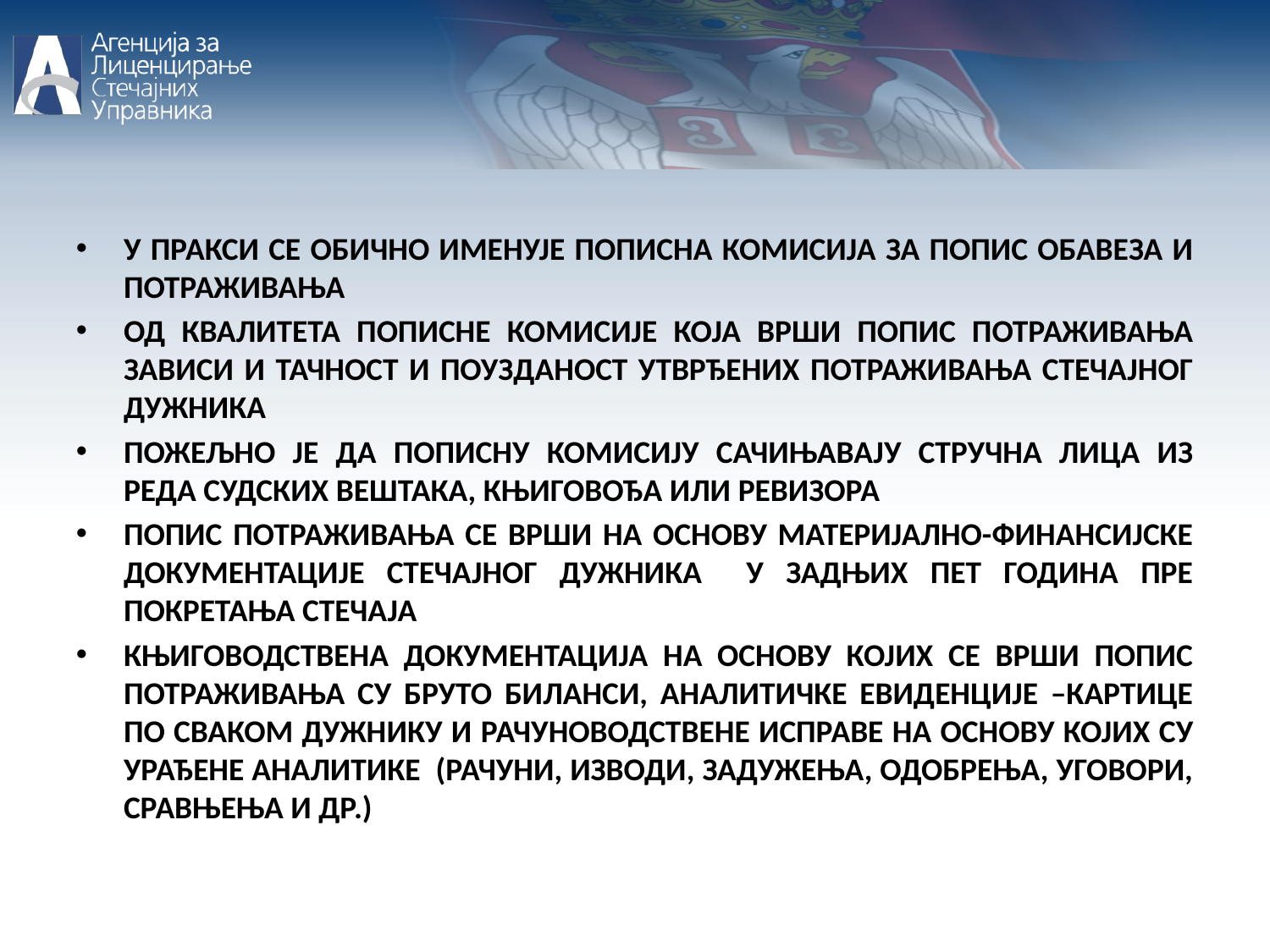

У ПРАКСИ СЕ ОБИЧНО ИМЕНУЈЕ ПОПИСНА КОМИСИЈА ЗА ПОПИС ОБАВЕЗА И ПОТРАЖИВАЊА
ОД КВАЛИТЕТА ПОПИСНЕ КОМИСИЈЕ КОЈА ВРШИ ПОПИС ПОТРАЖИВАЊА ЗАВИСИ И ТАЧНОСТ И ПОУЗДАНОСТ УТВРЂЕНИХ ПОТРАЖИВАЊА СТЕЧАЈНОГ ДУЖНИКА
ПОЖЕЉНО ЈЕ ДА ПОПИСНУ КОМИСИЈУ САЧИЊАВАЈУ СТРУЧНА ЛИЦА ИЗ РЕДА СУДСКИХ ВЕШТАКА, КЊИГОВОЂА ИЛИ РЕВИЗОРА
ПОПИС ПОТРАЖИВАЊА СЕ ВРШИ НА ОСНОВУ МАТЕРИЈАЛНО-ФИНАНСИЈСКЕ ДОКУМЕНТАЦИЈЕ СТЕЧАЈНОГ ДУЖНИКА  У ЗАДЊИХ ПЕТ ГОДИНА ПРЕ ПОКРЕТАЊА СТЕЧАЈА
КЊИГОВОДСТВЕНА ДОКУМЕНТАЦИЈА НА ОСНОВУ КОЈИХ СЕ ВРШИ ПОПИС ПОТРАЖИВАЊА СУ БРУТО БИЛАНСИ, АНАЛИТИЧКЕ ЕВИДЕНЦИЈЕ –КАРТИЦЕ ПО СВАКОМ ДУЖНИКУ И РАЧУНОВОДСТВЕНЕ ИСПРАВЕ НА ОСНОВУ КОЈИХ СУ УРАЂЕНЕ АНАЛИТИКЕ  (РАЧУНИ, ИЗВОДИ, ЗАДУЖЕЊА, ОДОБРЕЊА, УГОВОРИ, СРАВЊЕЊА И ДР.)